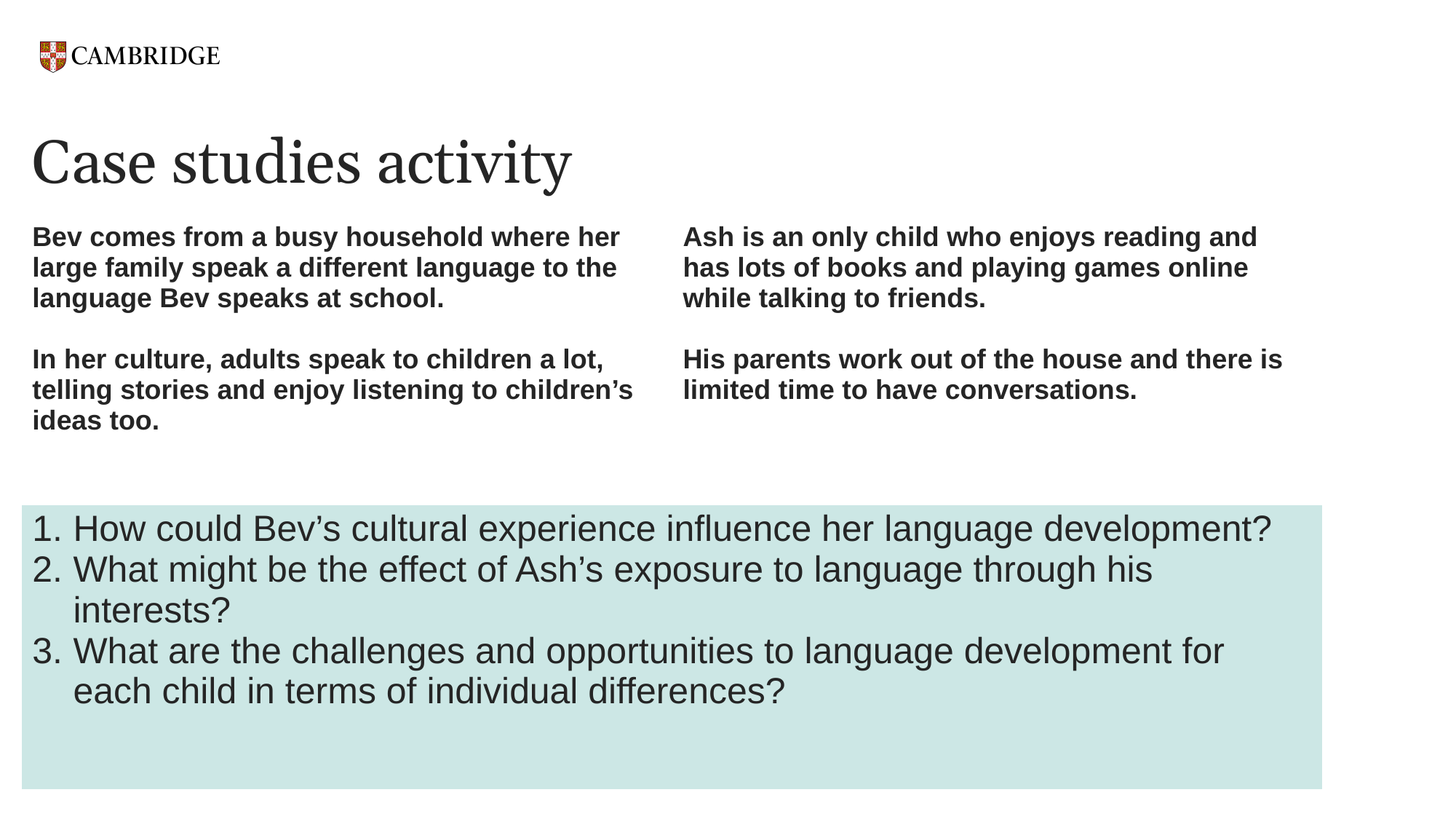

# Case studies activity
| Bev comes from a busy household where her large family speak a different language to the language Bev speaks at school. In her culture, adults speak to children a lot, telling stories and enjoy listening to children’s ideas too. | Ash is an only child who enjoys reading and has lots of books and playing games online while talking to friends. His parents work out of the house and there is limited time to have conversations. |
| --- | --- |
| How could Bev’s cultural experience influence her language development? What might be the effect of Ash’s exposure to language through his interests? What are the challenges and opportunities to language development for each child in terms of individual differences? |  |